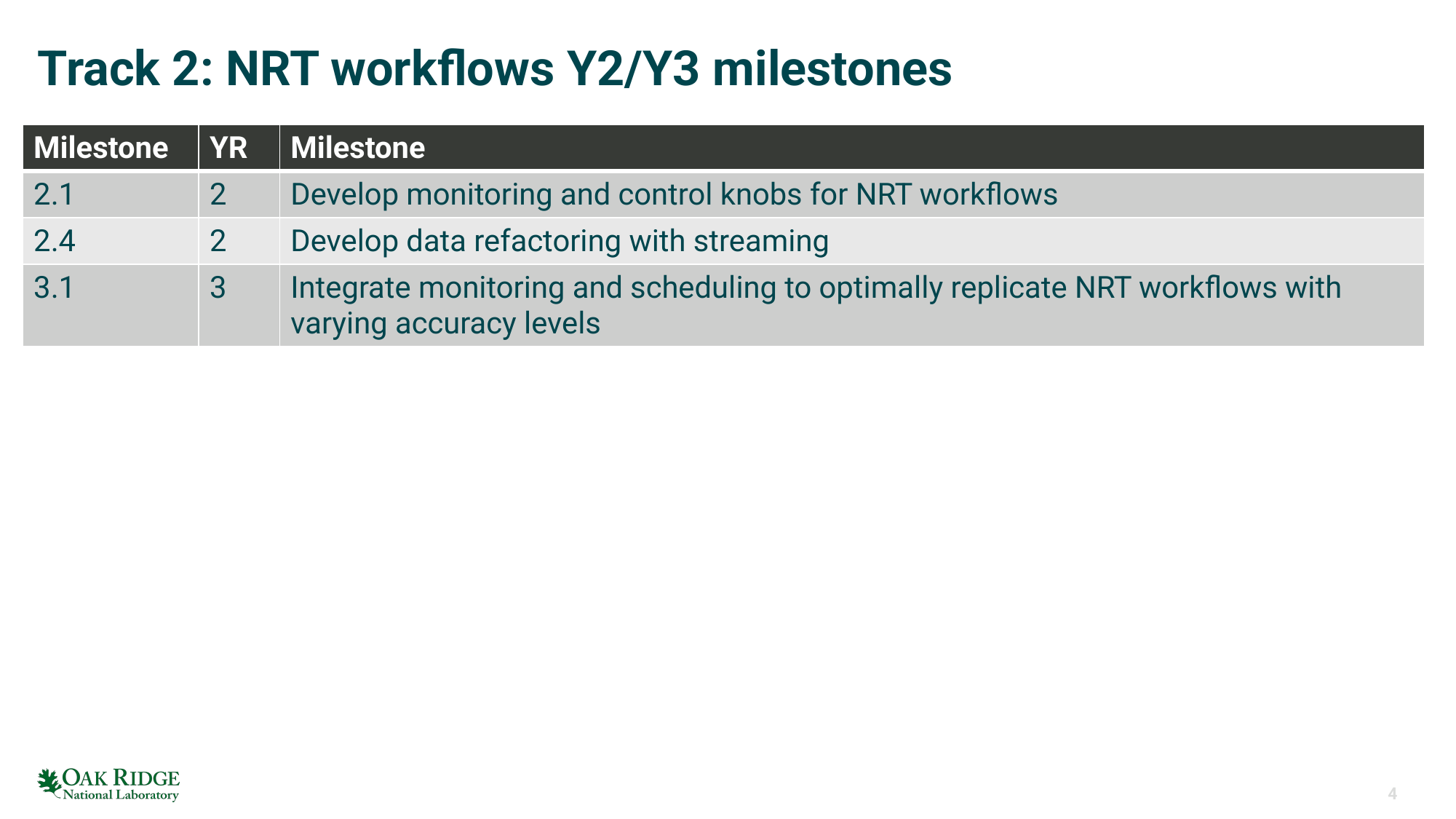

# Track 2: NRT workflows Y2/Y3 milestones
| Milestone | YR | Milestone |
| --- | --- | --- |
| 2.1 | 2 | Develop monitoring and control knobs for NRT workflows |
| 2.4 | 2 | Develop data refactoring with streaming |
| 3.1 | 3 | Integrate monitoring and scheduling to optimally replicate NRT workflows with varying accuracy levels |